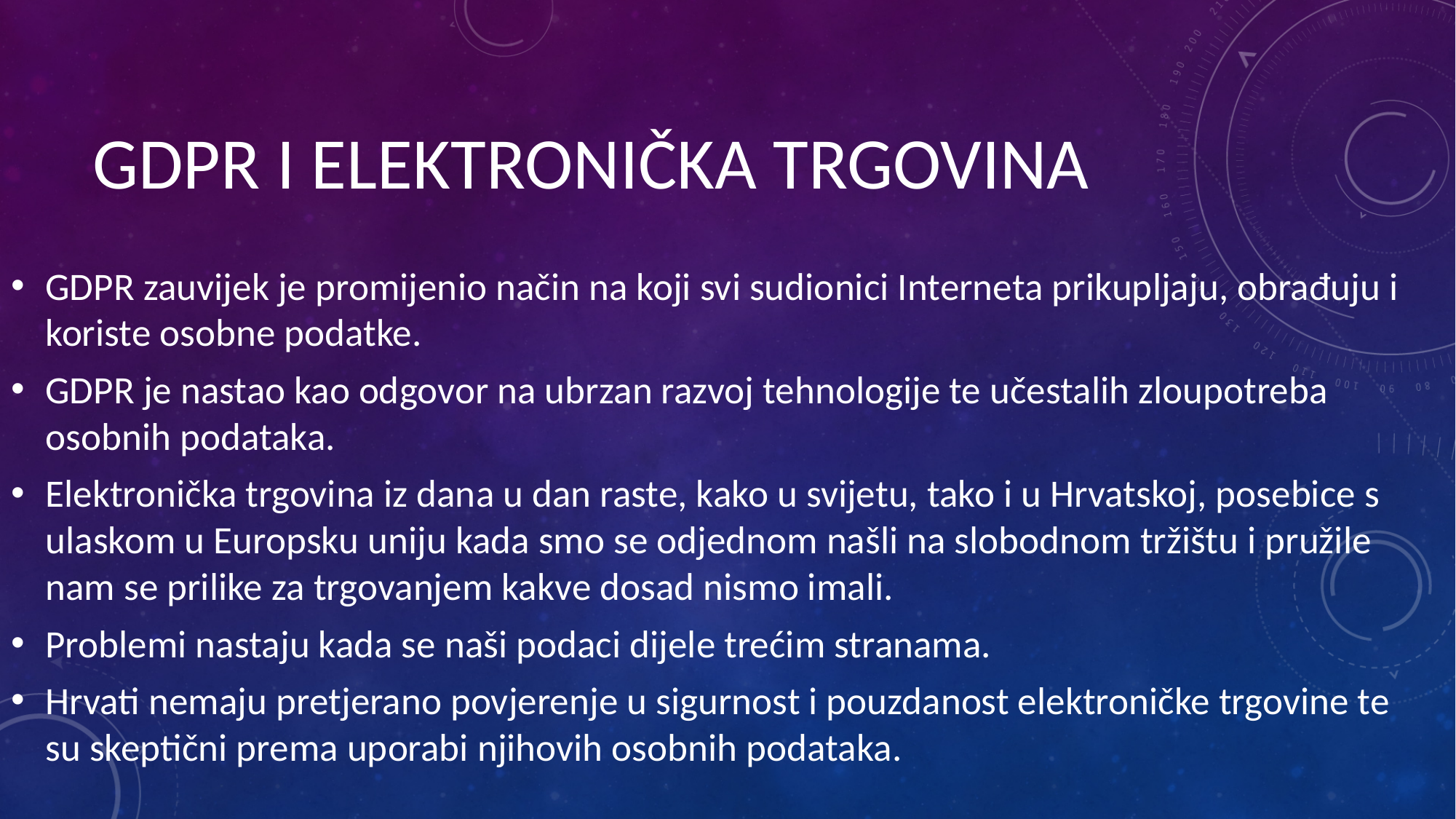

# GDPR I ELEKTRONIČKA TRGOVINA
GDPR zauvijek je promijenio način na koji svi sudionici Interneta prikupljaju, obrađuju i koriste osobne podatke.
GDPR je nastao kao odgovor na ubrzan razvoj tehnologije te učestalih zloupotreba osobnih podataka.
Elektronička trgovina iz dana u dan raste, kako u svijetu, tako i u Hrvatskoj, posebice s ulaskom u Europsku uniju kada smo se odjednom našli na slobodnom tržištu i pružile nam se prilike za trgovanjem kakve dosad nismo imali.
Problemi nastaju kada se naši podaci dijele trećim stranama.
Hrvati nemaju pretjerano povjerenje u sigurnost i pouzdanost elektroničke trgovine te su skeptični prema uporabi njihovih osobnih podataka.